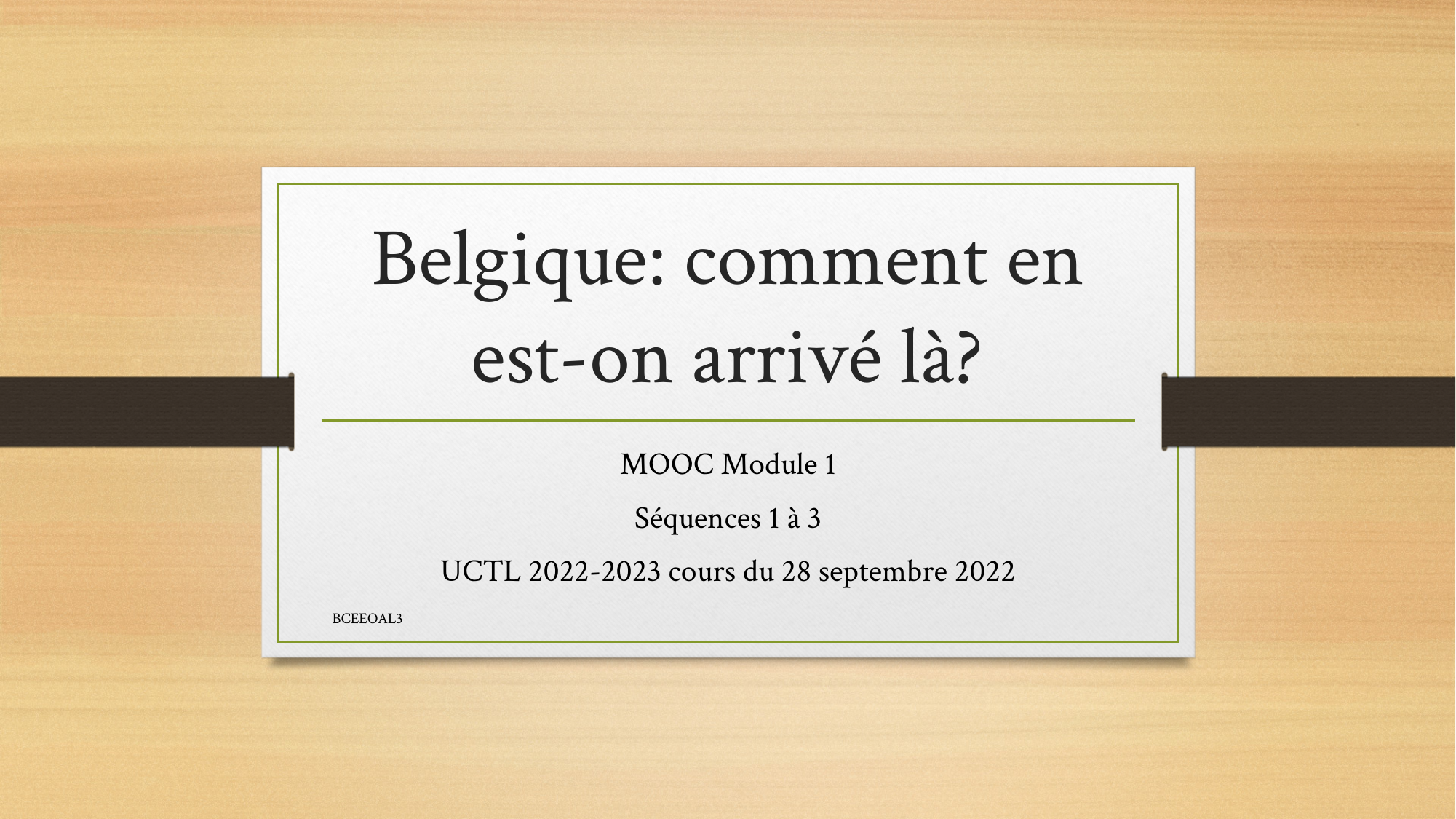

# Belgique: comment en est-on arrivé là?
MOOC Module 1
Séquences 1 à 3
UCTL 2022-2023 cours du 28 septembre 2022
BCEEOAL3